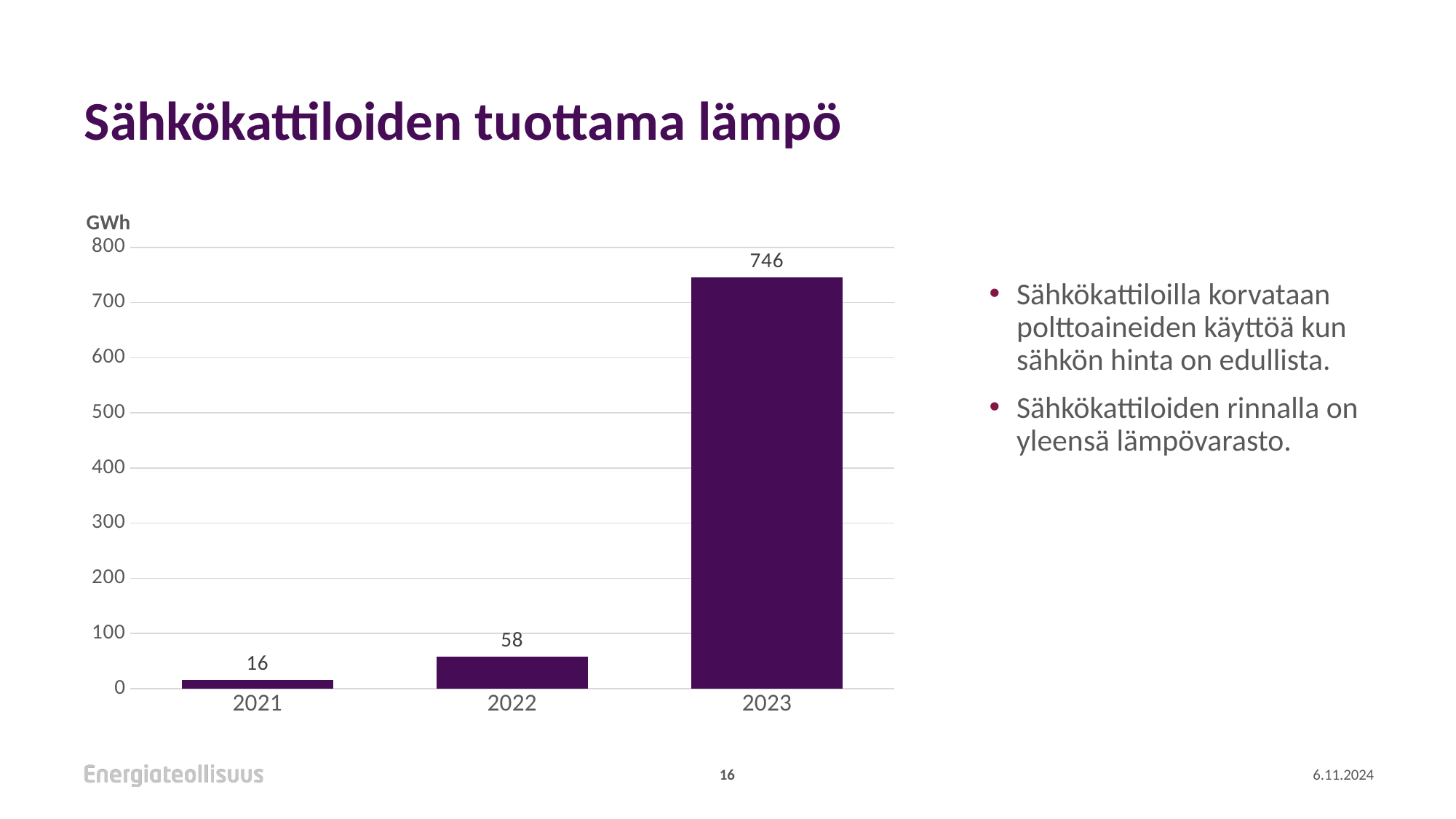

# Sähkökattiloiden tuottama lämpö

### Chart

| Category | Sähkökattiloiden tuottama lämpö |
|---|---|
| 2021 | 16.00015 |
| 2022 | 57.8799 |
| 2023 | 745.639 |
Sähkökattiloilla korvataan polttoaineiden käyttöä kun sähkön hinta on edullista.
Sähkökattiloiden rinnalla on yleensä lämpövarasto.

16
6.11.2024